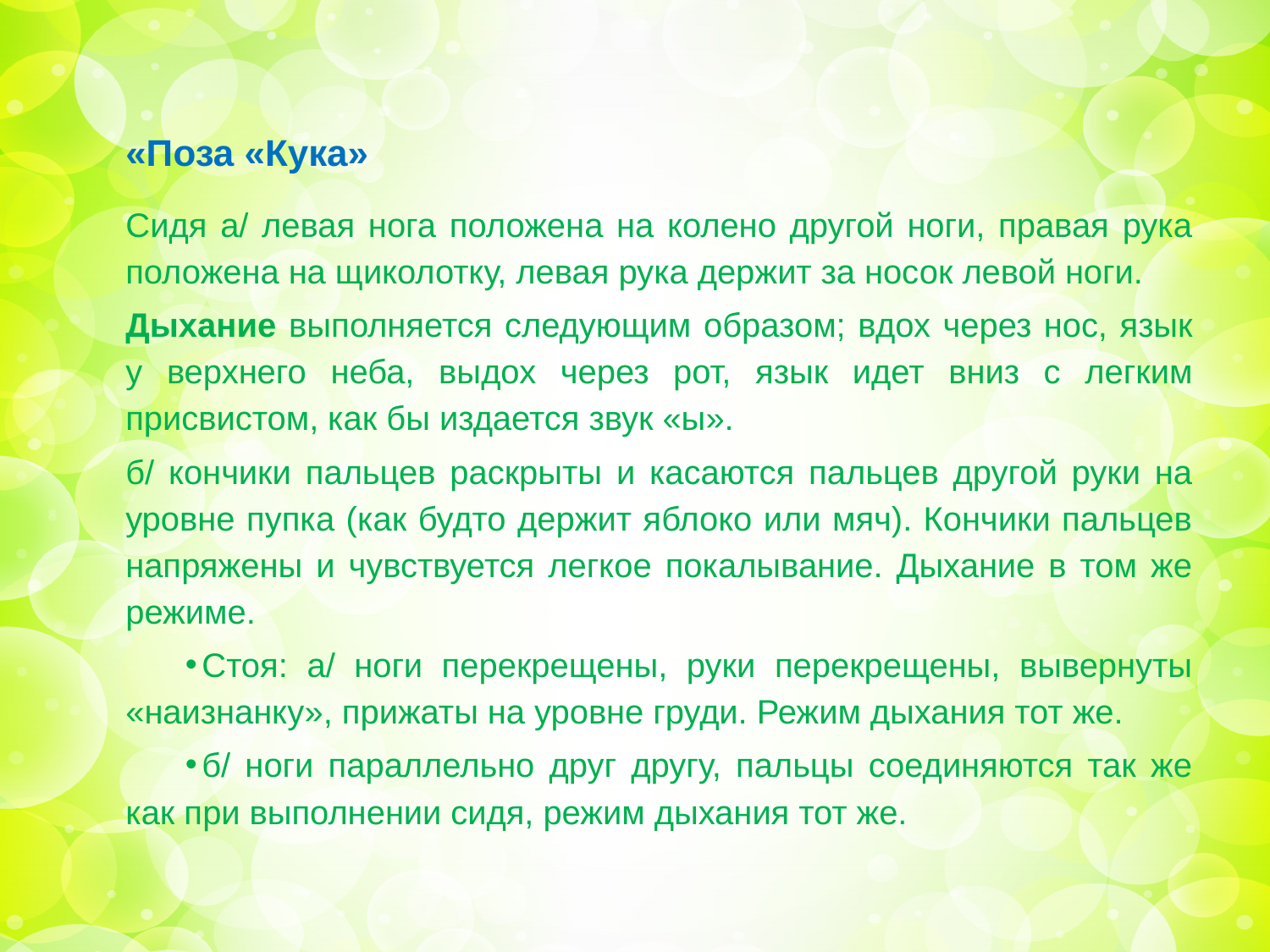

#
«Поза «Кука»
Сидя а/ левая нога положена на колено другой ноги, правая рука положена на щиколотку, левая рука держит за носок левой ноги.
Дыхание выполняется следующим образом; вдох через нос, язык у верхнего неба, выдох через рот, язык идет вниз с легким присвистом, как бы издается звук «ы».
б/ кончики пальцев раскрыты и касаются пальцев другой руки на уровне пупка (как будто держит яблоко или мяч). Кончики пальцев напряжены и чувствуется легкое покалывание. Дыхание в том же режиме.
Стоя: а/ ноги перекрещены, руки перекрещены, вывернуты «наизнанку», прижаты на уровне груди. Режим дыхания тот же.
б/ ноги параллельно друг другу, пальцы соединяются так же как при выполнении сидя, режим дыхания тот же.